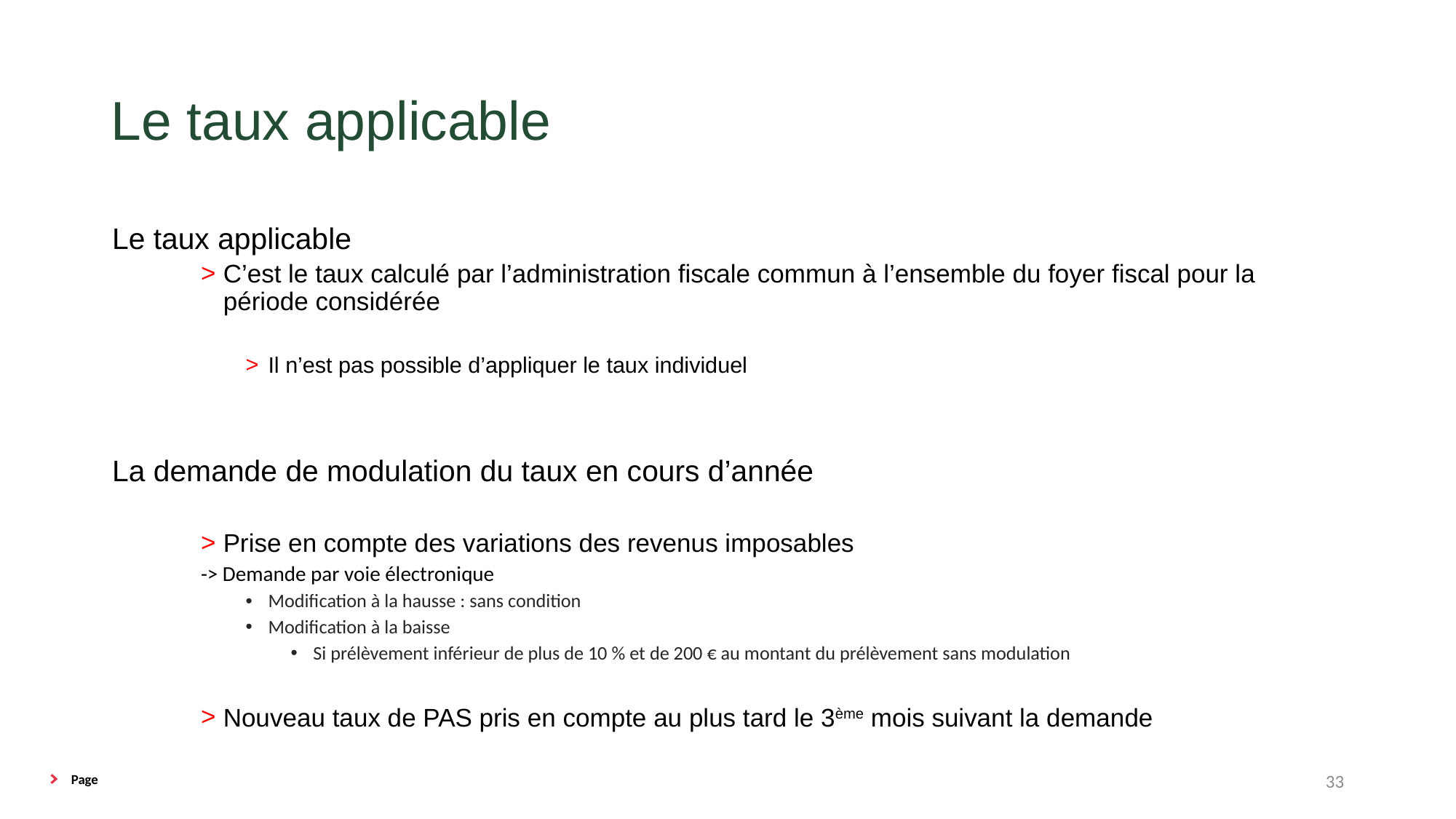

# Le taux applicable
Le taux applicable
C’est le taux calculé par l’administration fiscale commun à l’ensemble du foyer fiscal pour la période considérée

Il n’est pas possible d’appliquer le taux individuel

La demande de modulation du taux en cours d’année

Prise en compte des variations des revenus imposables
-> Demande par voie électronique
Modification à la hausse : sans condition
Modification à la baisse
Si prélèvement inférieur de plus de 10 % et de 200 € au montant du prélèvement sans modulation

Nouveau taux de PAS pris en compte au plus tard le 3ème mois suivant la demande
33